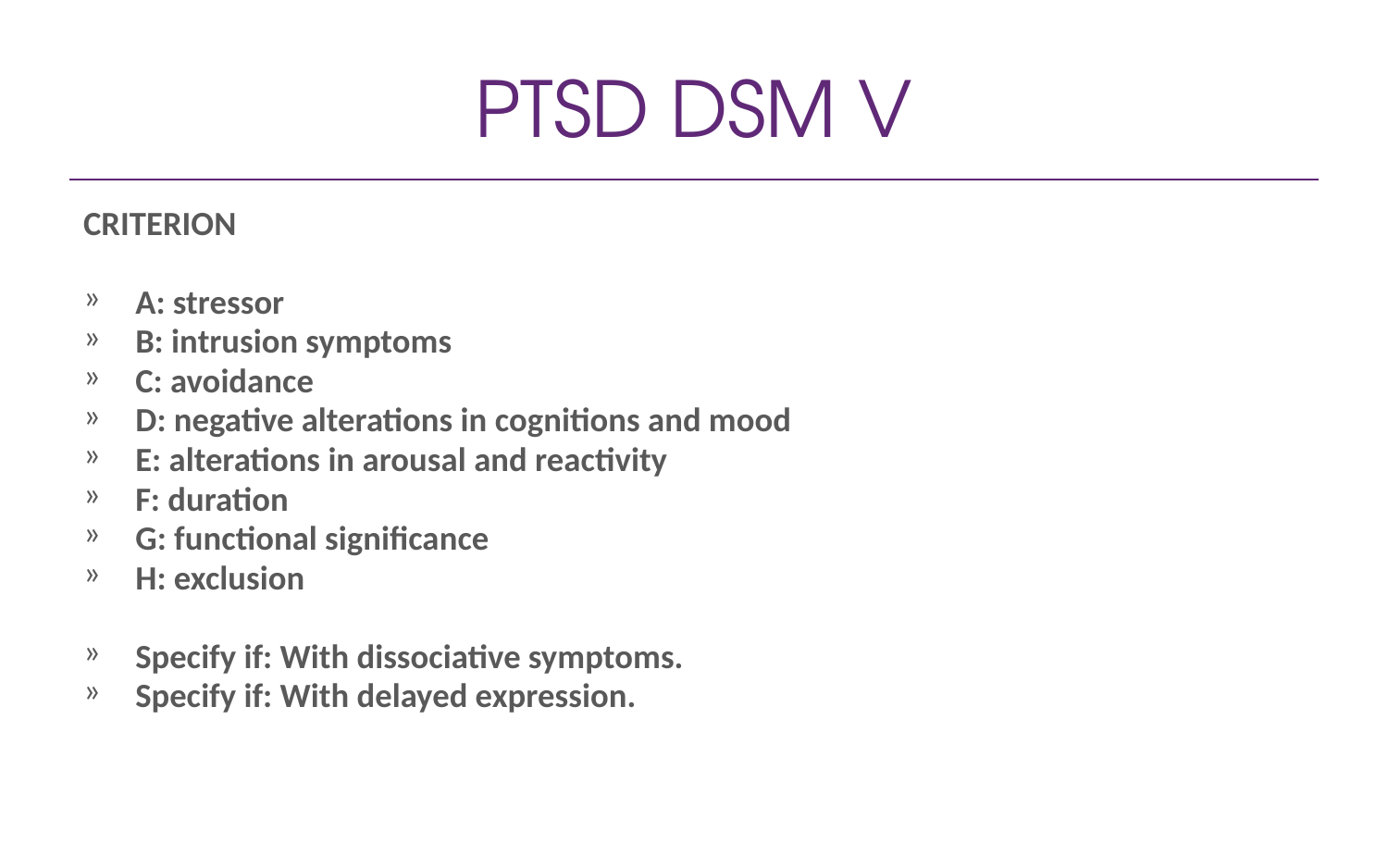

# PTSD DSM V
CRITERION

A: stressor
B: intrusion symptoms
C: avoidance
D: negative alterations in cognitions and mood
E: alterations in arousal and reactivity
F: duration
G: functional significance
H: exclusion

Specify if: With dissociative symptoms.
Specify if: With delayed expression.